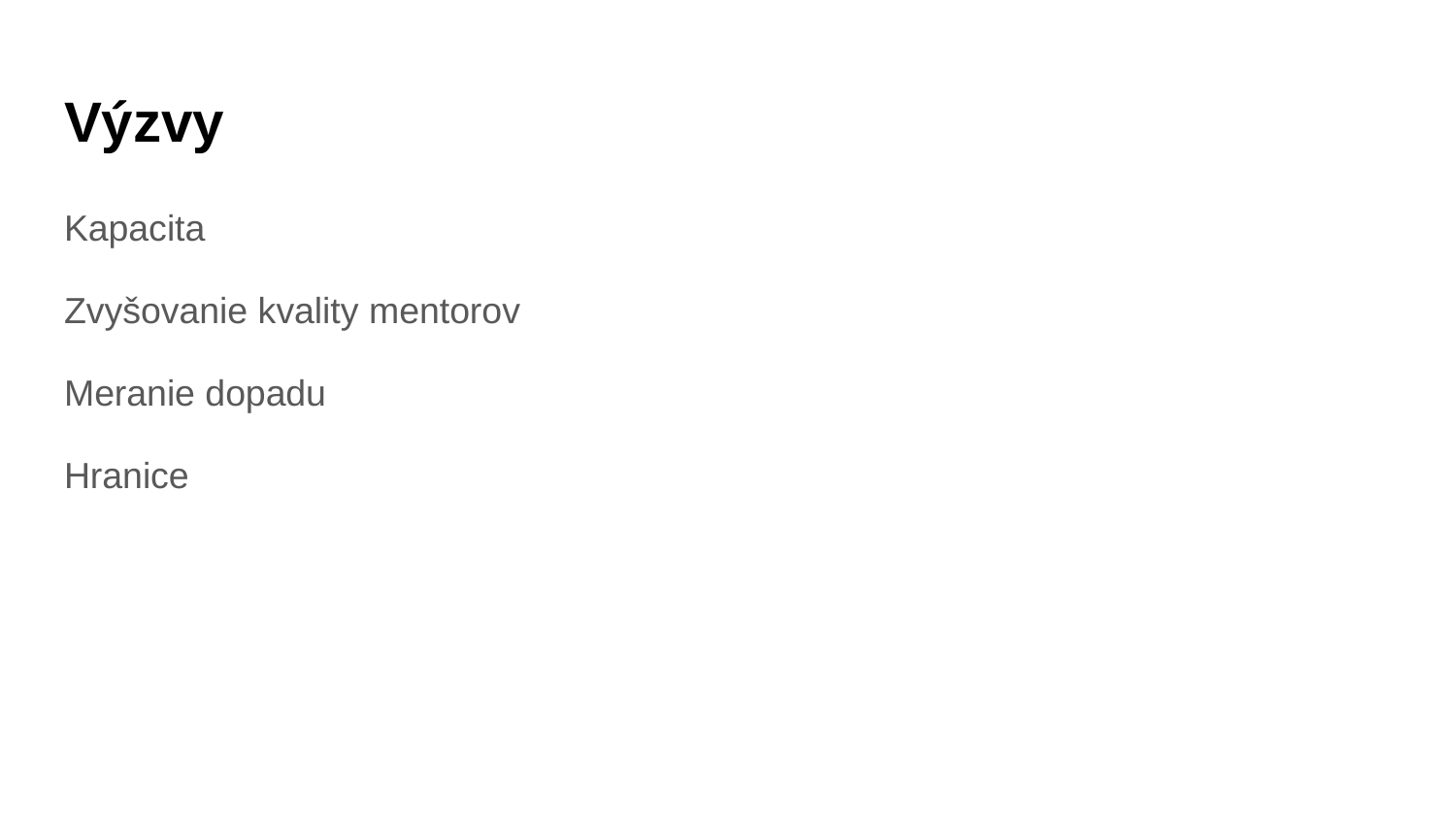

# Výzvy
Kapacita
Zvyšovanie kvality mentorov
Meranie dopadu
Hranice